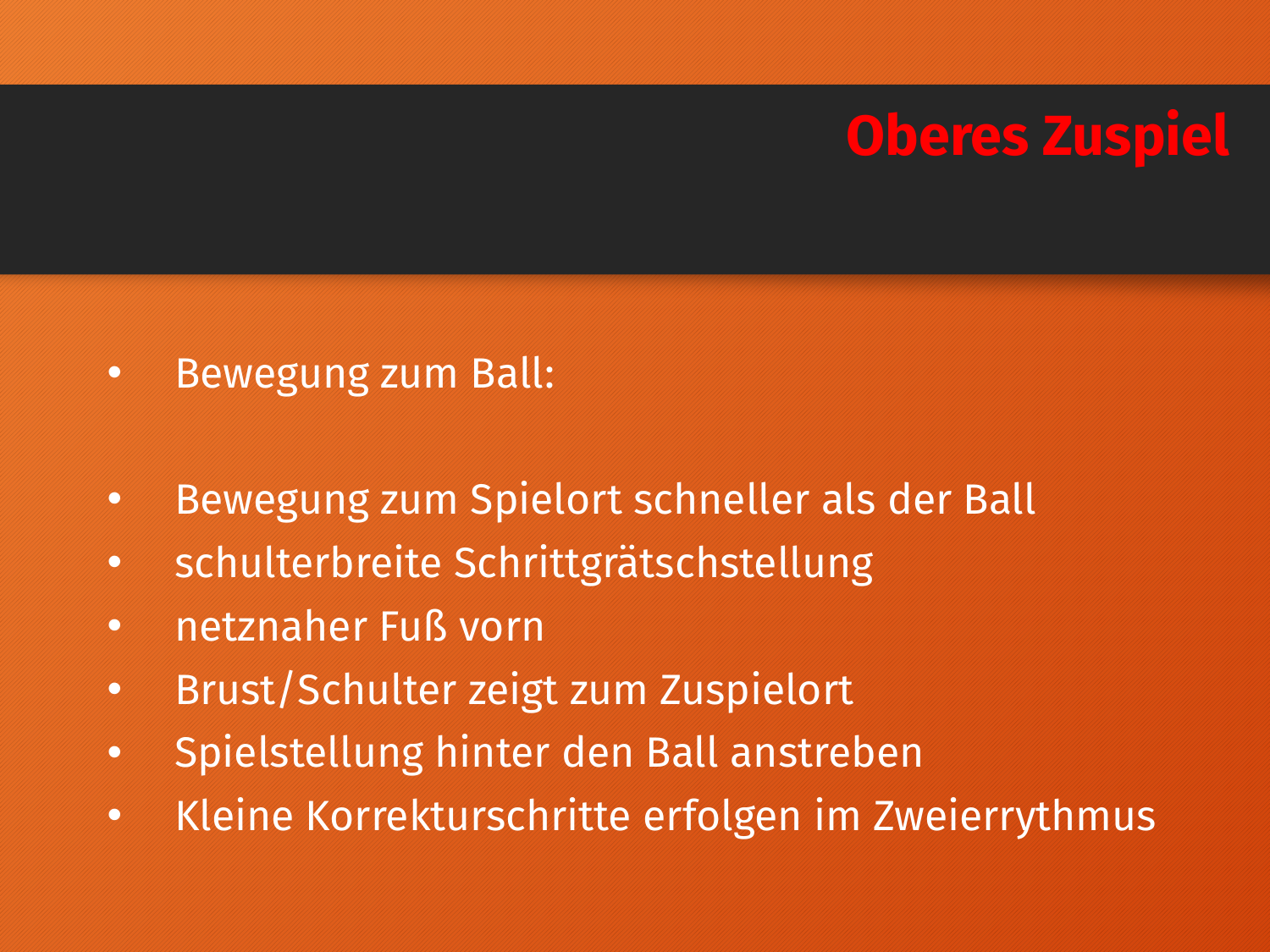

Oberes Zuspiel
Bewegung zum Ball:

Bewegung zum Spielort schneller als der Ball
schulterbreite Schrittgrätschstellung
netznaher Fuß vorn
Brust/Schulter zeigt zum Zuspielort
Spielstellung hinter den Ball anstreben
Kleine Korrekturschritte erfolgen im Zweierrythmus